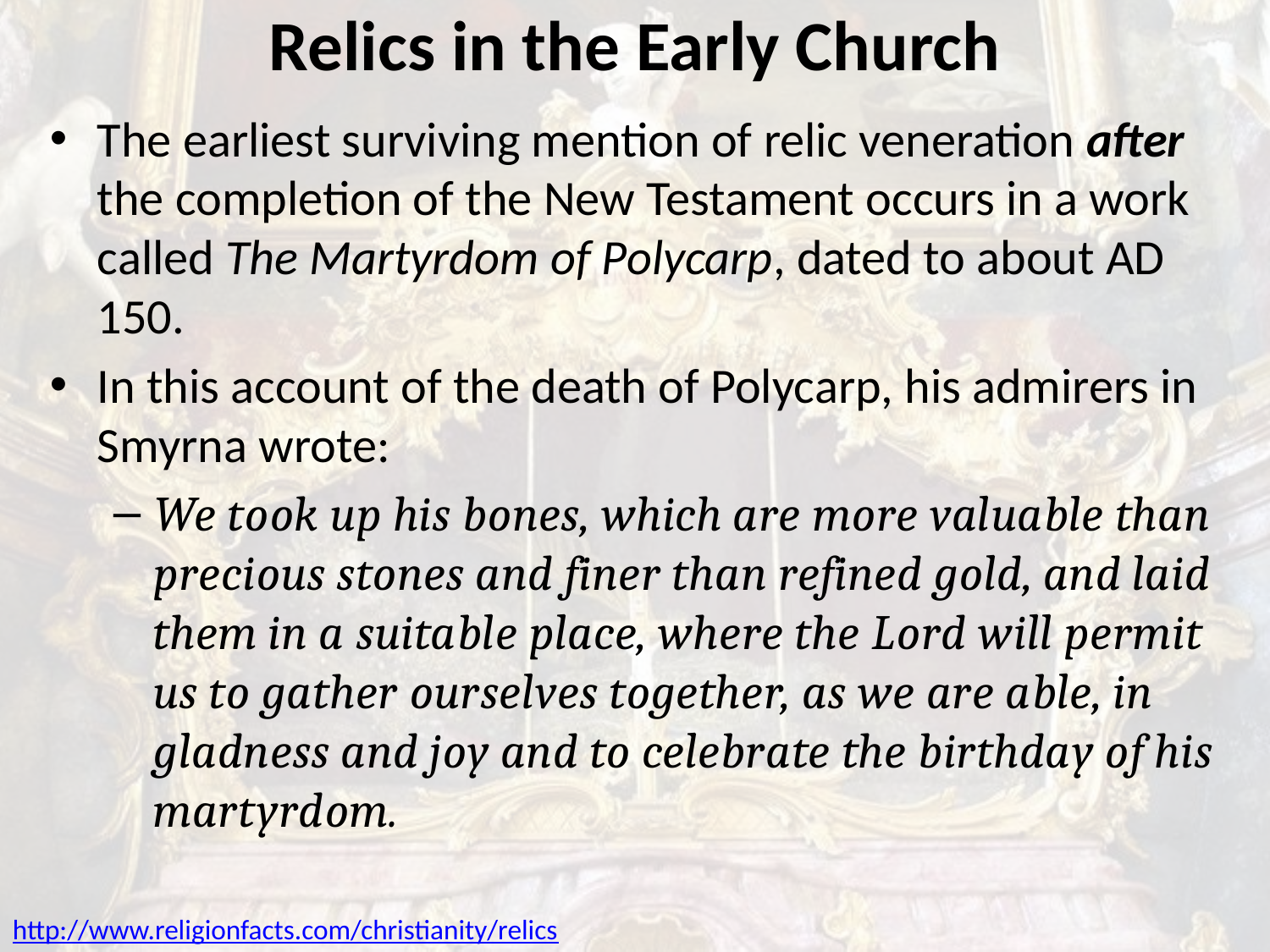

# Relics in the Early Church
The earliest surviving mention of relic veneration after the completion of the New Testament occurs in a work called The Martyrdom of Polycarp, dated to about AD 150.
In this account of the death of Polycarp, his admirers in Smyrna wrote:
We took up his bones, which are more valuable than precious stones and finer than refined gold, and laid them in a suitable place, where the Lord will permit us to gather ourselves together, as we are able, in gladness and joy and to celebrate the birthday of his martyrdom.
http://www.religionfacts.com/christianity/relics